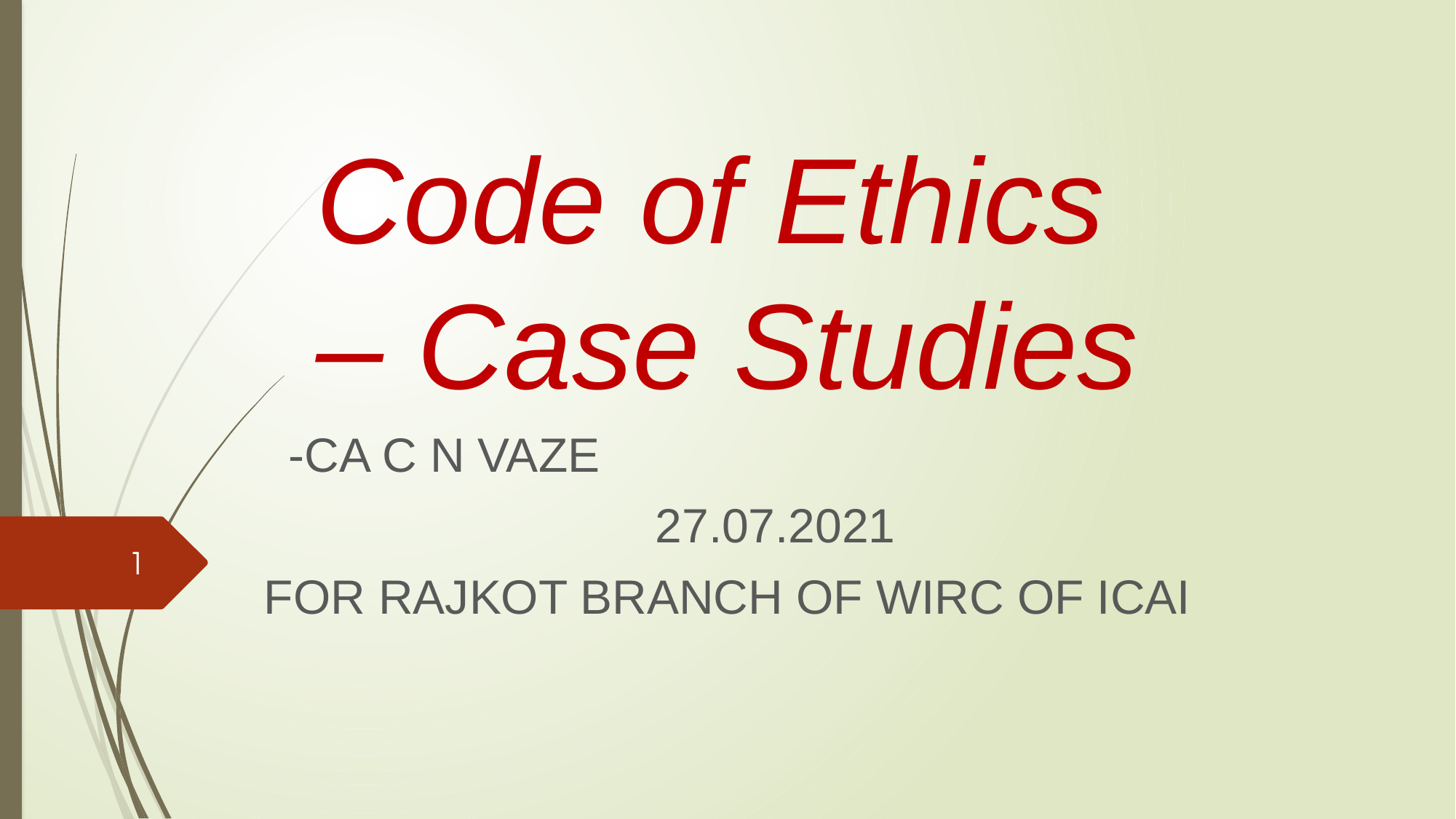

# Code of Ethics – Case Studies
										-CA C N VAZE
										27.07.2021
FOR RAJKOT BRANCH OF WIRC OF ICAI

1